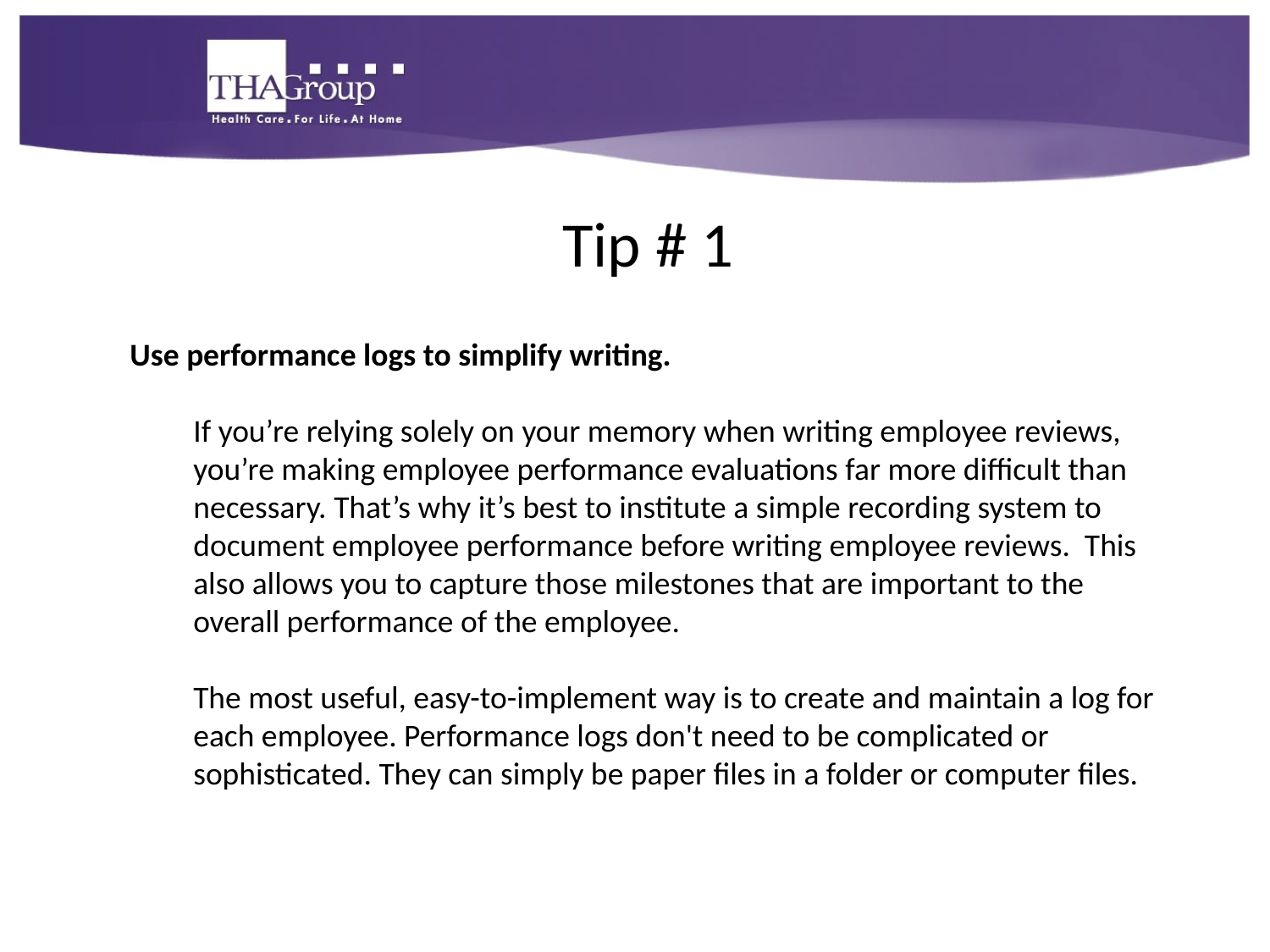

Tip # 1
Use performance logs to simplify writing.

If you’re relying solely on your memory when writing employee reviews, you’re making employee performance evaluations far more difficult than necessary. That’s why it’s best to institute a simple recording system to document employee performance before writing employee reviews.  This also allows you to capture those milestones that are important to the overall performance of the employee.

The most useful, easy-to-implement way is to create and maintain a log for each employee. Performance logs don't need to be complicated or sophisticated. They can simply be paper files in a folder or computer files.